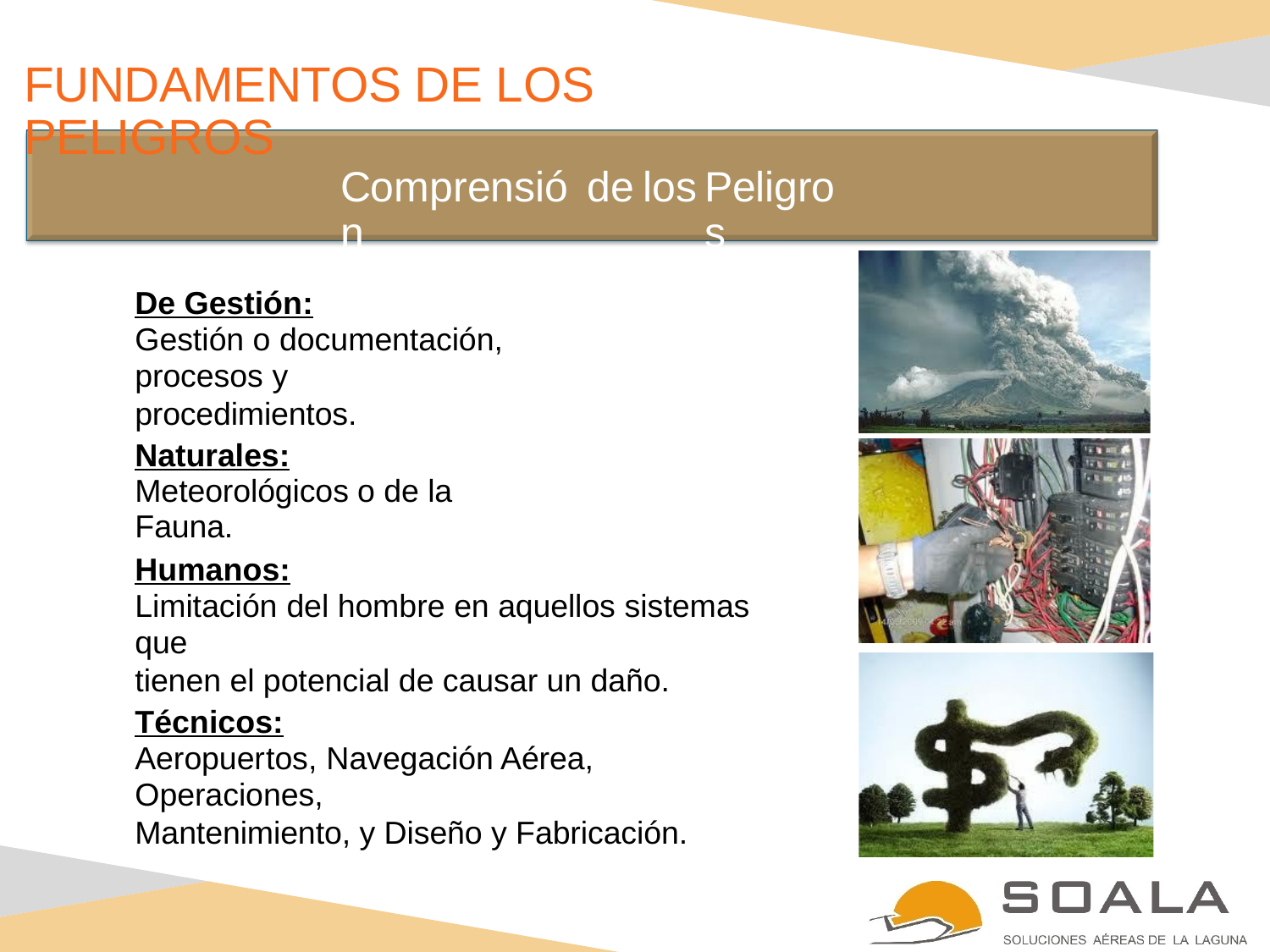

FUNDAMENTOS DE LOS PELIGROS

Comprensión
de
los
Peligros

De Gestión:
Gestión o documentación, procesos y
procedimientos.
Naturales:
Meteorológicos o de la Fauna.

Humanos:
Limitación del hombre en aquellos sistemas que
tienen el potencial de causar un daño.

Técnicos:
Aeropuertos, Navegación Aérea, Operaciones,
Mantenimiento, y Diseño y Fabricación.